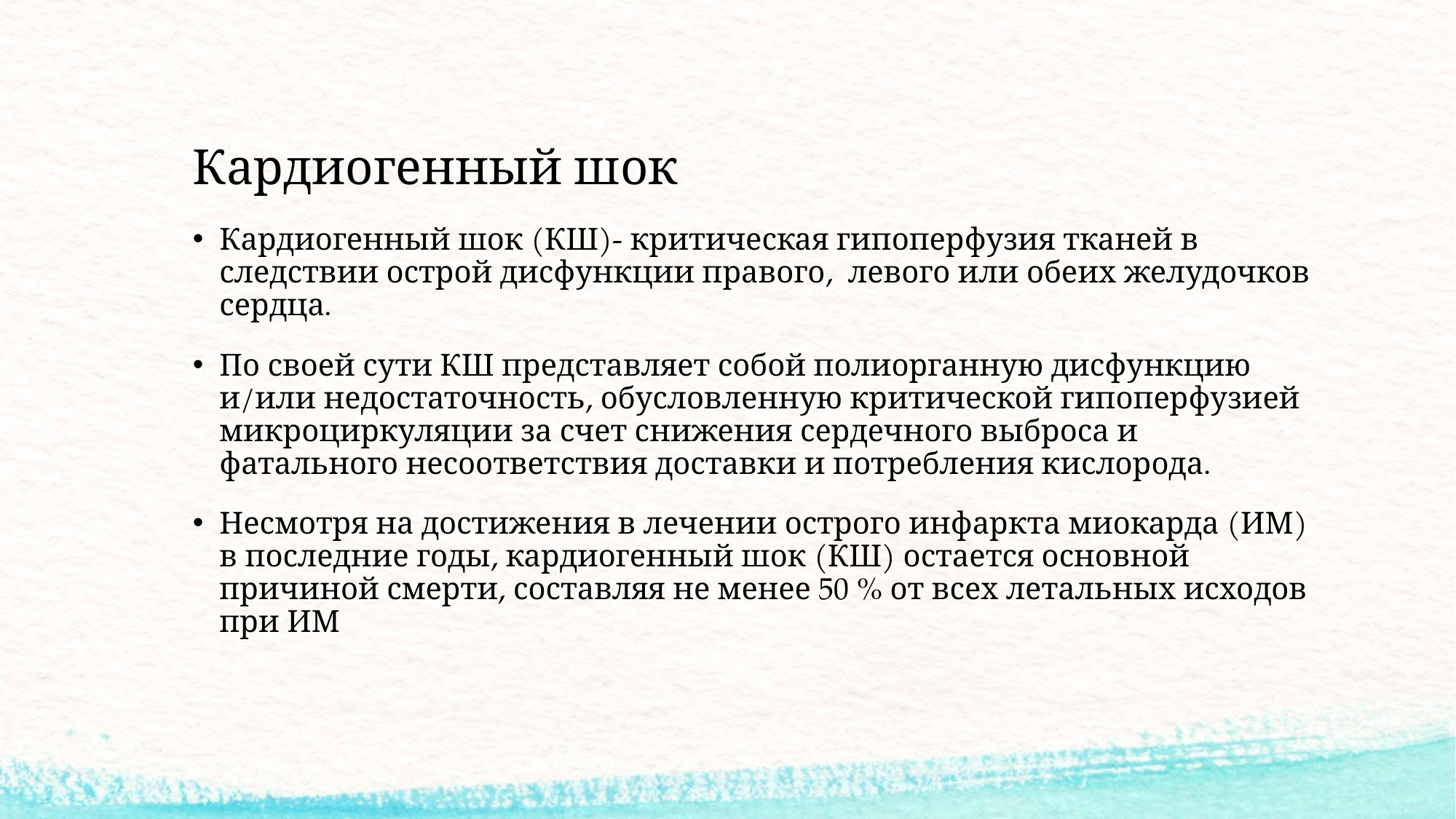

# Кардиогенный шок
Кардиогенный шок (КШ)- критическая гипоперфузия тканей в следствии острой дисфункции правого,  левого или обеих желудочков сердца.
По своей сути КШ представляет собой полиорганную дисфункцию и/или недостаточность, обусловленную критической гипоперфузией микроциркуляции за счет снижения сердечного выброса и фатального несоответствия доставки и потребления кислорода.
Несмотря на достижения в лечении острого инфаркта миокарда (ИМ) в последние годы, кардиогенный шок (КШ) остается основной причиной смерти, составляя не менее 50 % от всех летальных исходов при ИМ